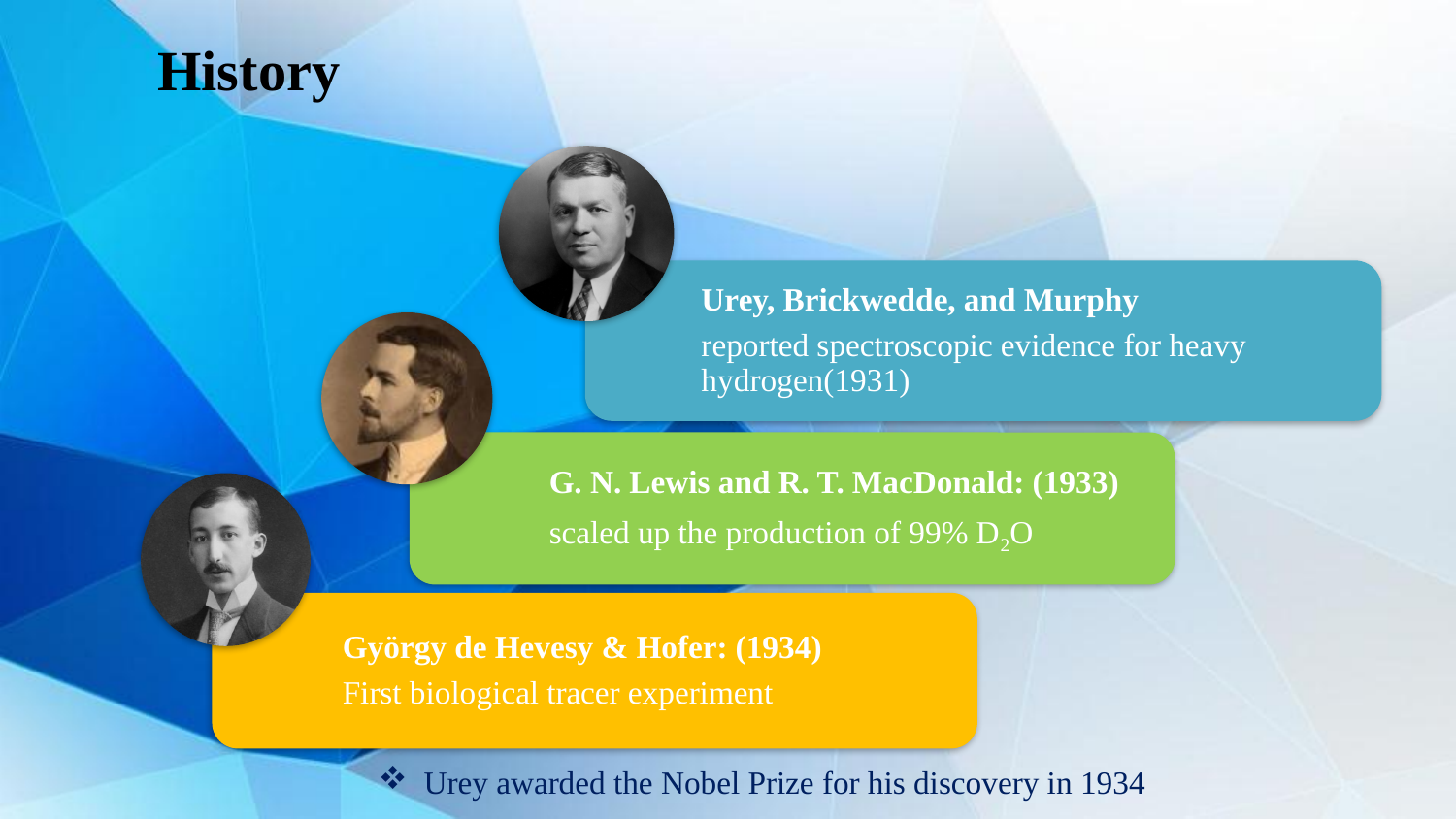

History

Urey, Brickwedde, and Murphy
reported spectroscopic evidence for heavy hydrogen(1931)
G. N. Lewis and R. T. MacDonald: (1933)
scaled up the production of 99% D2O
György de Hevesy & Hofer: (1934)
First biological tracer experiment
Urey awarded the Nobel Prize for his discovery in 1934